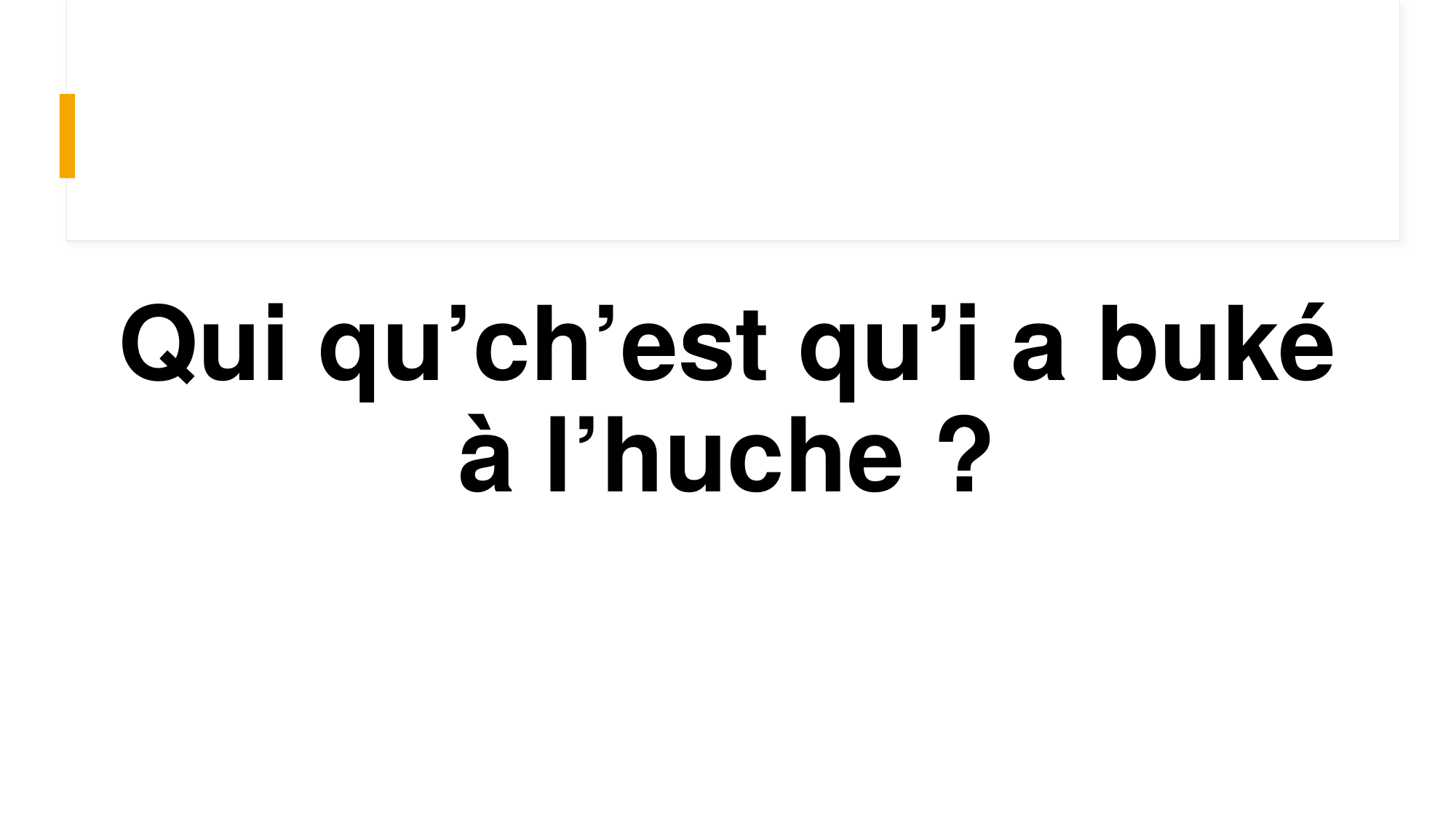

# Qui qu’ch’est qu’i a buké à l’huche ?